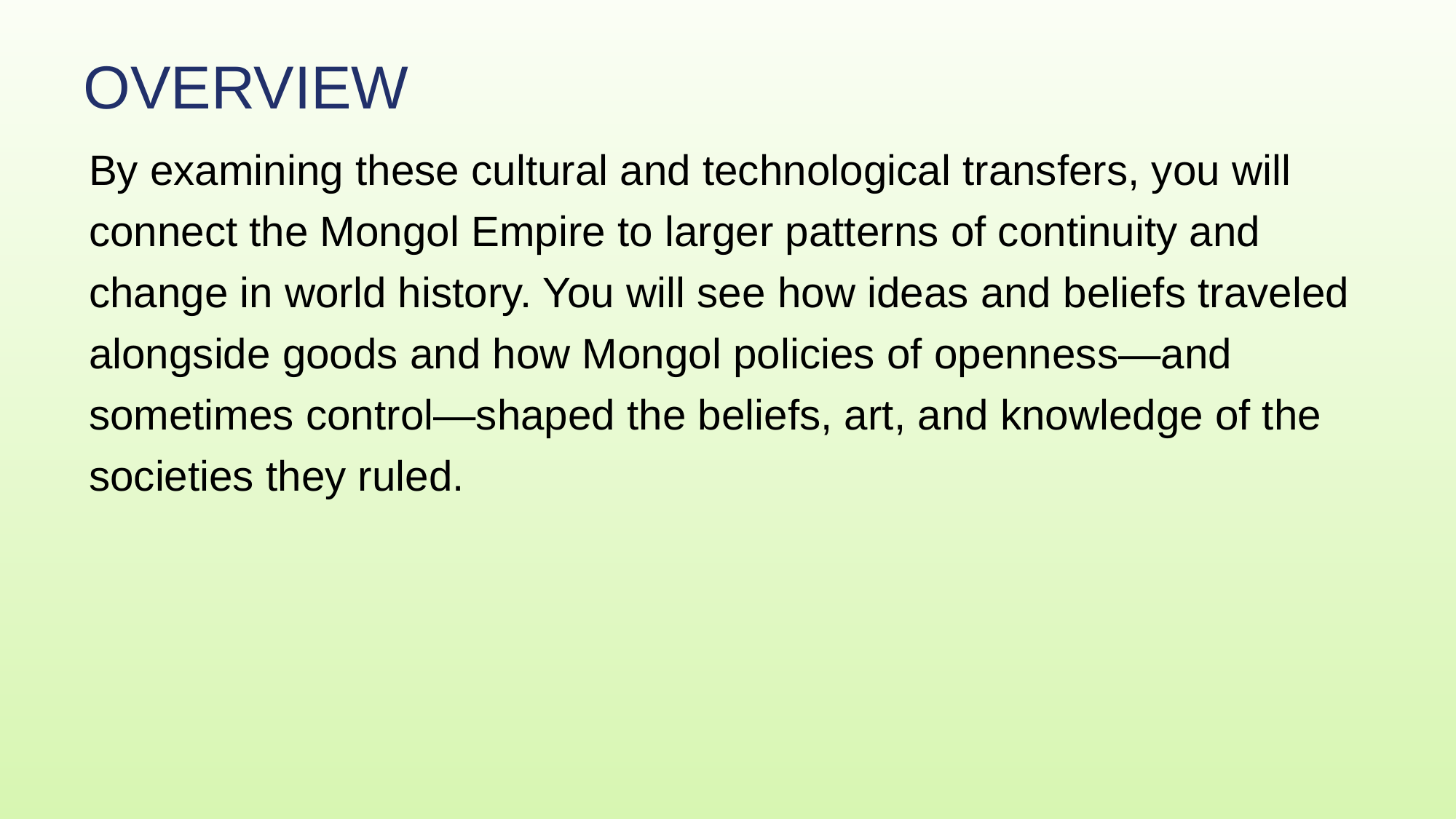

# Overview
By examining these cultural and technological transfers, you will connect the Mongol Empire to larger patterns of continuity and change in world history. You will see how ideas and beliefs traveled alongside goods and how Mongol policies of openness—and sometimes control—shaped the beliefs, art, and knowledge of the societies they ruled.